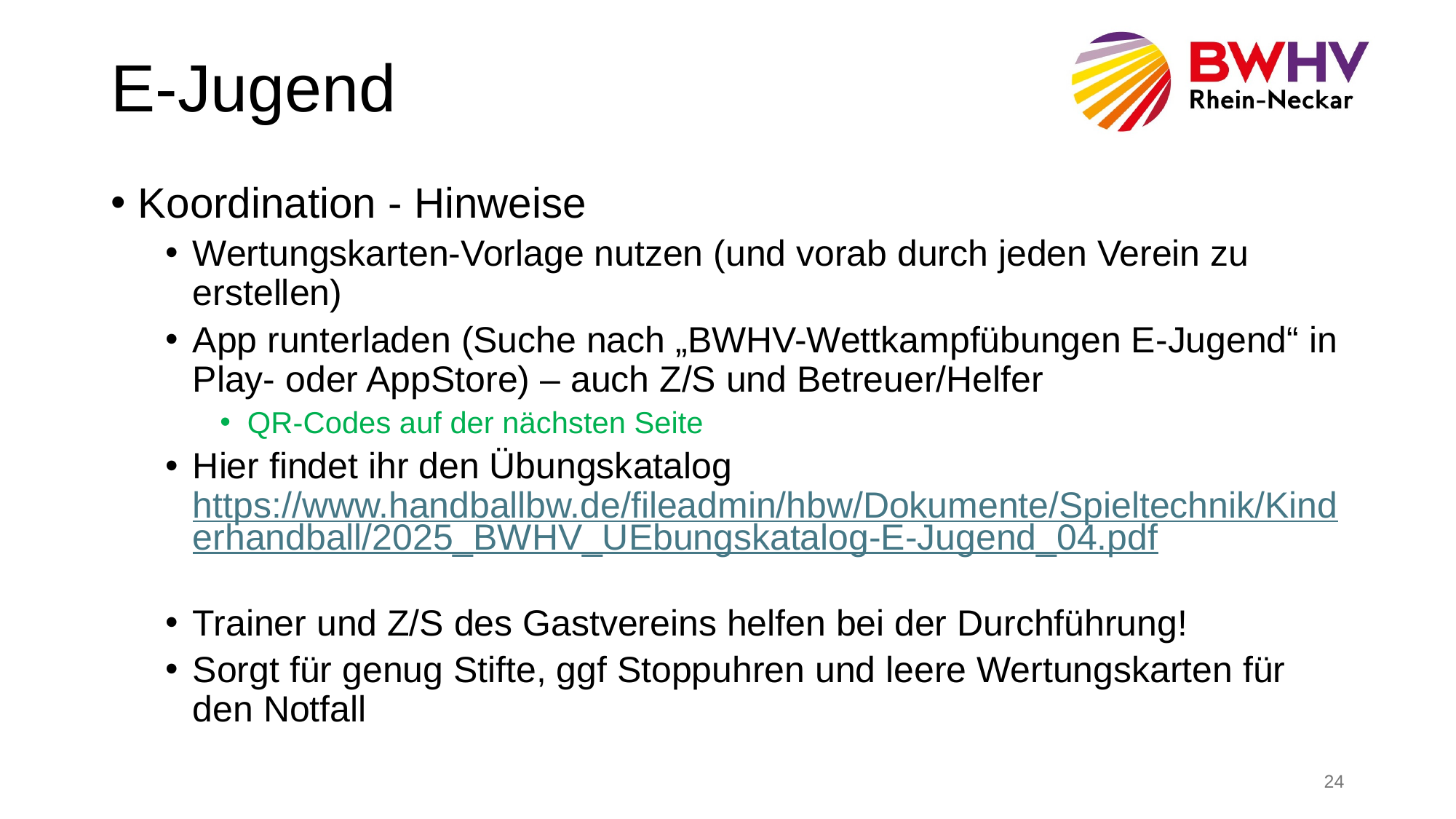

# E-Jugend
Koordination - Hinweise
Wertungskarten-Vorlage nutzen (und vorab durch jeden Verein zu erstellen)
App runterladen (Suche nach „BWHV-Wettkampfübungen E-Jugend“ in Play- oder AppStore) – auch Z/S und Betreuer/Helfer
QR-Codes auf der nächsten Seite
Hier findet ihr den Übungskatalog https://www.handballbw.de/fileadmin/hbw/Dokumente/Spieltechnik/Kinderhandball/2025_BWHV_UEbungskatalog-E-Jugend_04.pdf
Trainer und Z/S des Gastvereins helfen bei der Durchführung!
Sorgt für genug Stifte, ggf Stoppuhren und leere Wertungskarten für den Notfall
24